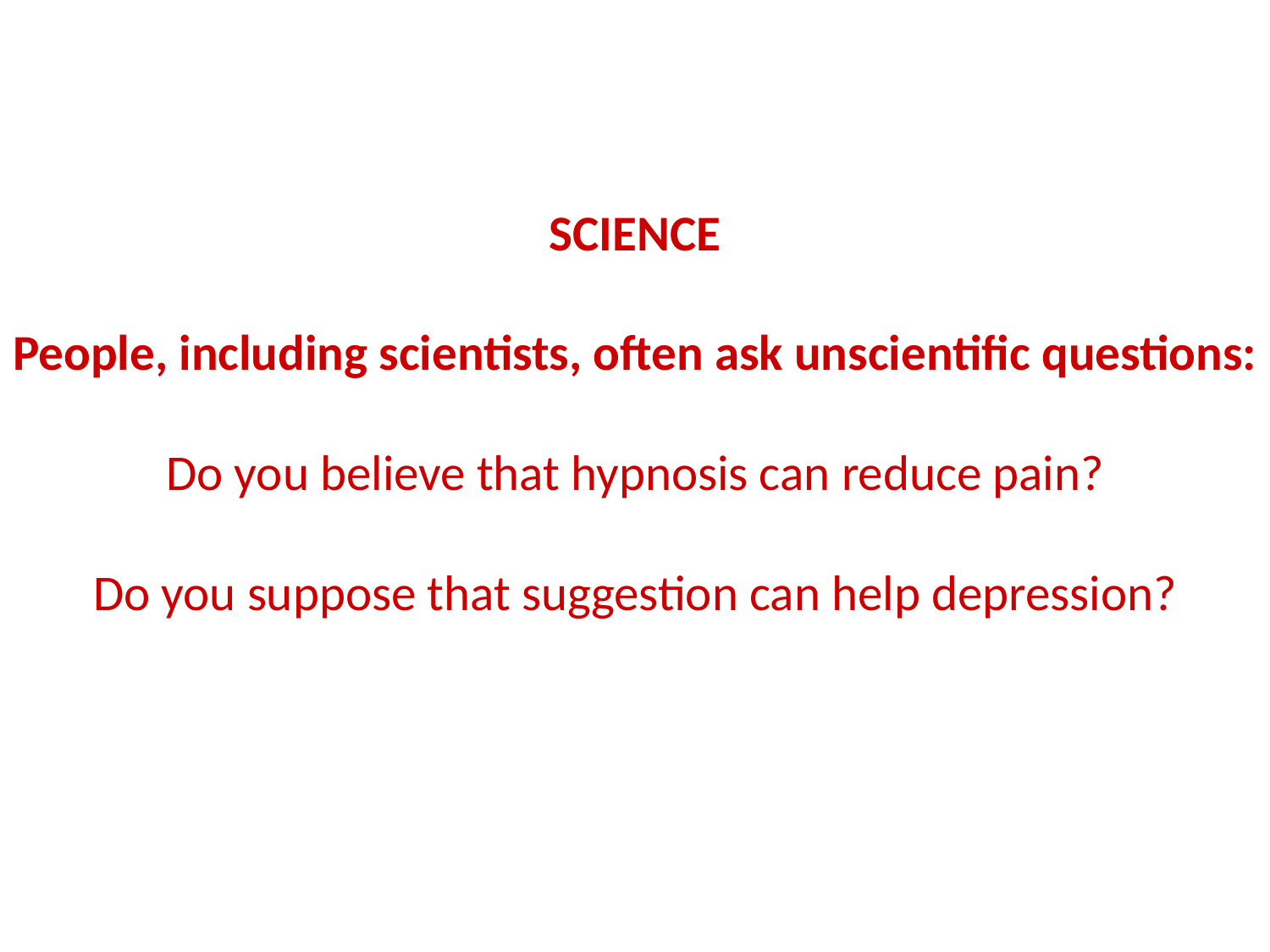

# SCIENCE People, including scientists, often ask unscientific questions: Do you believe that hypnosis can reduce pain? Do you suppose that suggestion can help depression?